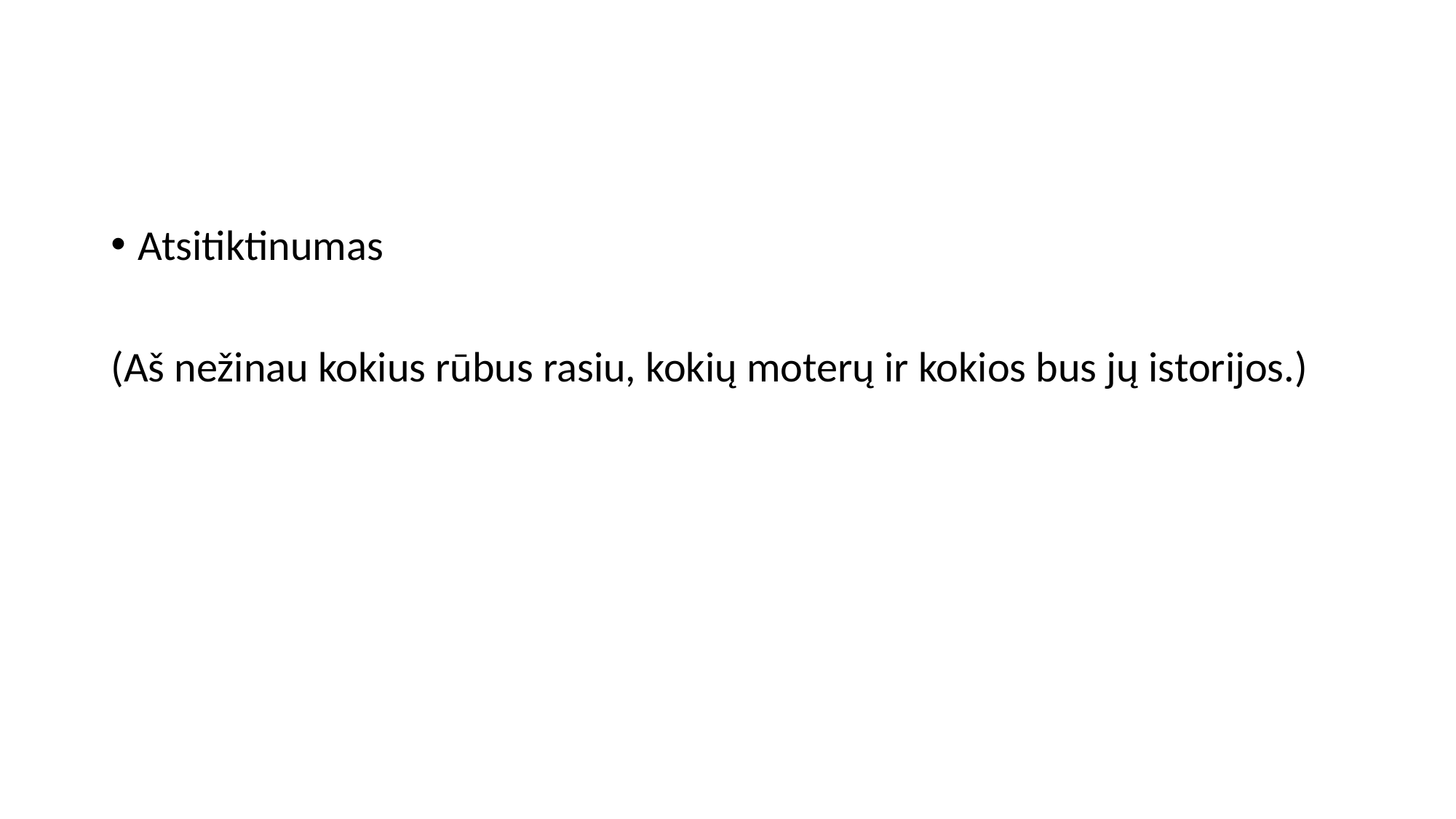

#
Atsitiktinumas

(Aš nežinau kokius rūbus rasiu, kokių moterų ir kokios bus jų istorijos.)